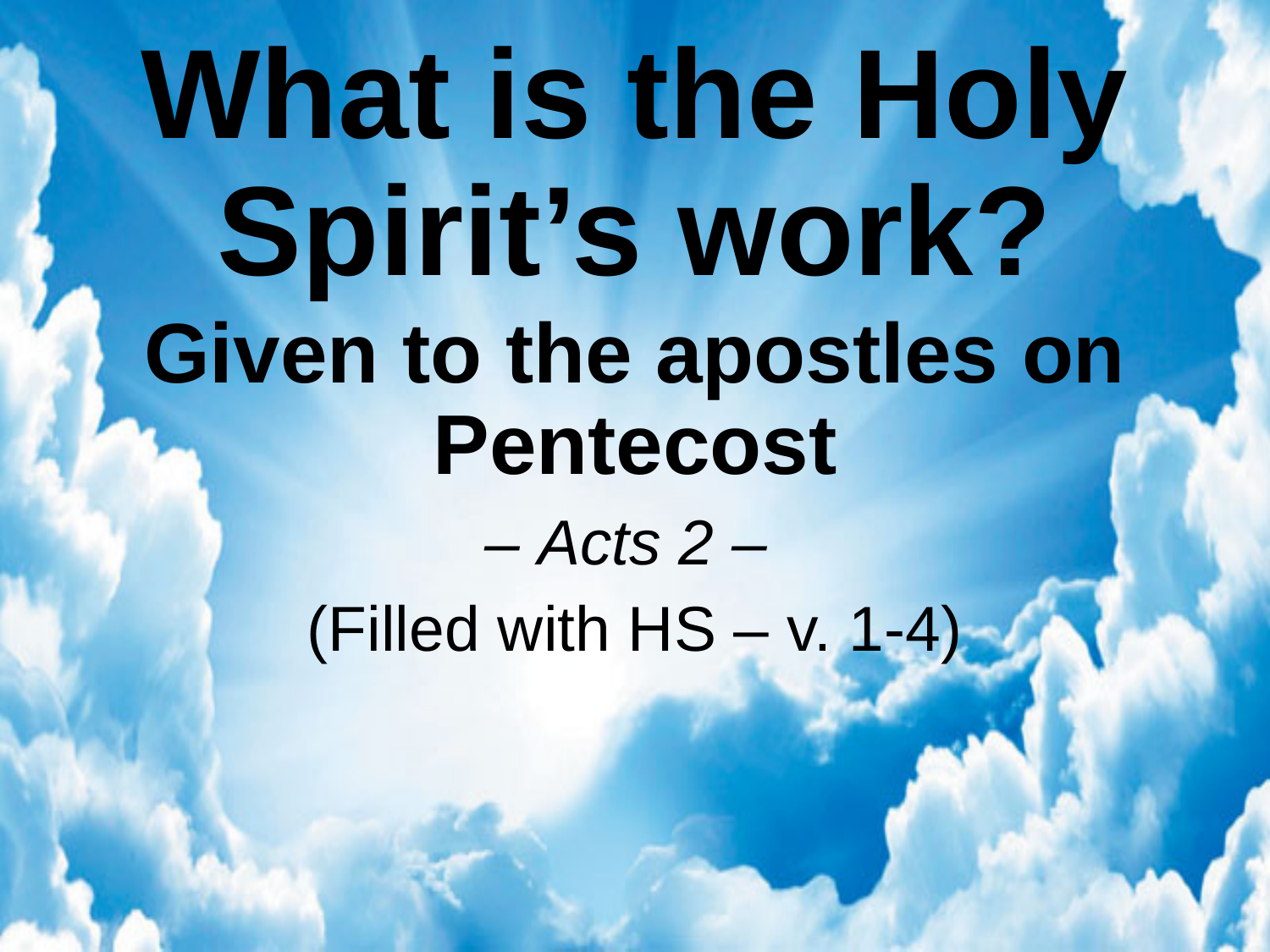

# What is the Holy Spirit’s work?
Given to the apostles on Pentecost
– Acts 2 –
(Filled with HS – v. 1-4)